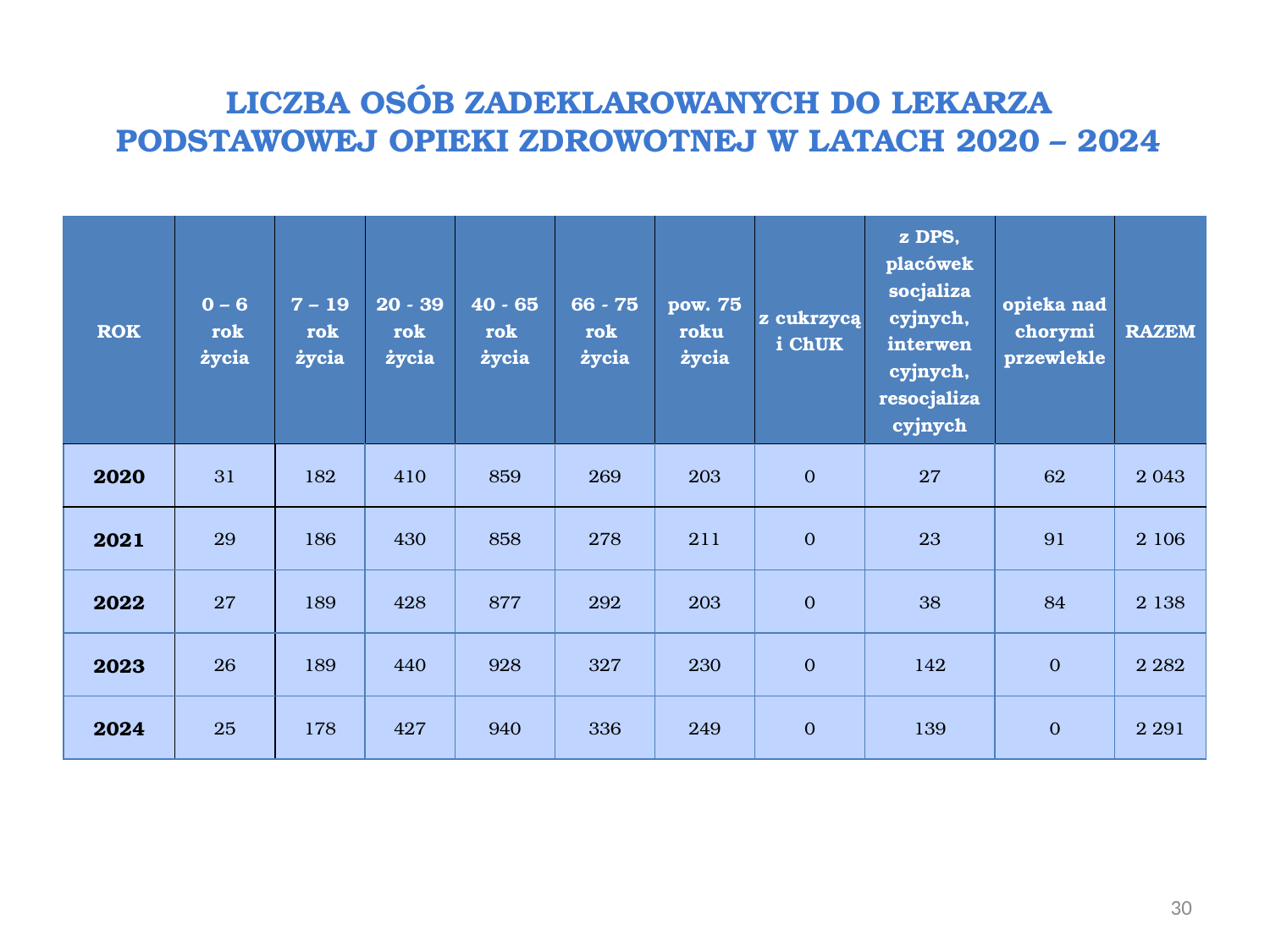

LICZBA OSÓB ZADEKLAROWANYCH DO LEKARZA PODSTAWOWEJ OPIEKI ZDROWOTNEJ W LATACH 2020 – 2024
| ROK | 0 – 6 rok życia | 7 – 19 rok życia | 20 - 39 rok życia | 40 - 65 rok życia | 66 - 75 rok życia | pow. 75 roku życia | z cukrzycą i ChUK | z DPS, placówek socjaliza cyjnych, interwen cyjnych, resocjaliza cyjnych | opieka nad chorymi przewlekle | RAZEM |
| --- | --- | --- | --- | --- | --- | --- | --- | --- | --- | --- |
| 2020 | 31 | 182 | 410 | 859 | 269 | 203 | 0 | 27 | 62 | 2 043 |
| 2021 | 29 | 186 | 430 | 858 | 278 | 211 | 0 | 23 | 91 | 2 106 |
| 2022 | 27 | 189 | 428 | 877 | 292 | 203 | 0 | 38 | 84 | 2 138 |
| 2023 | 26 | 189 | 440 | 928 | 327 | 230 | 0 | 142 | 0 | 2 282 |
| 2024 | 25 | 178 | 427 | 940 | 336 | 249 | 0 | 139 | 0 | 2 291 |
30